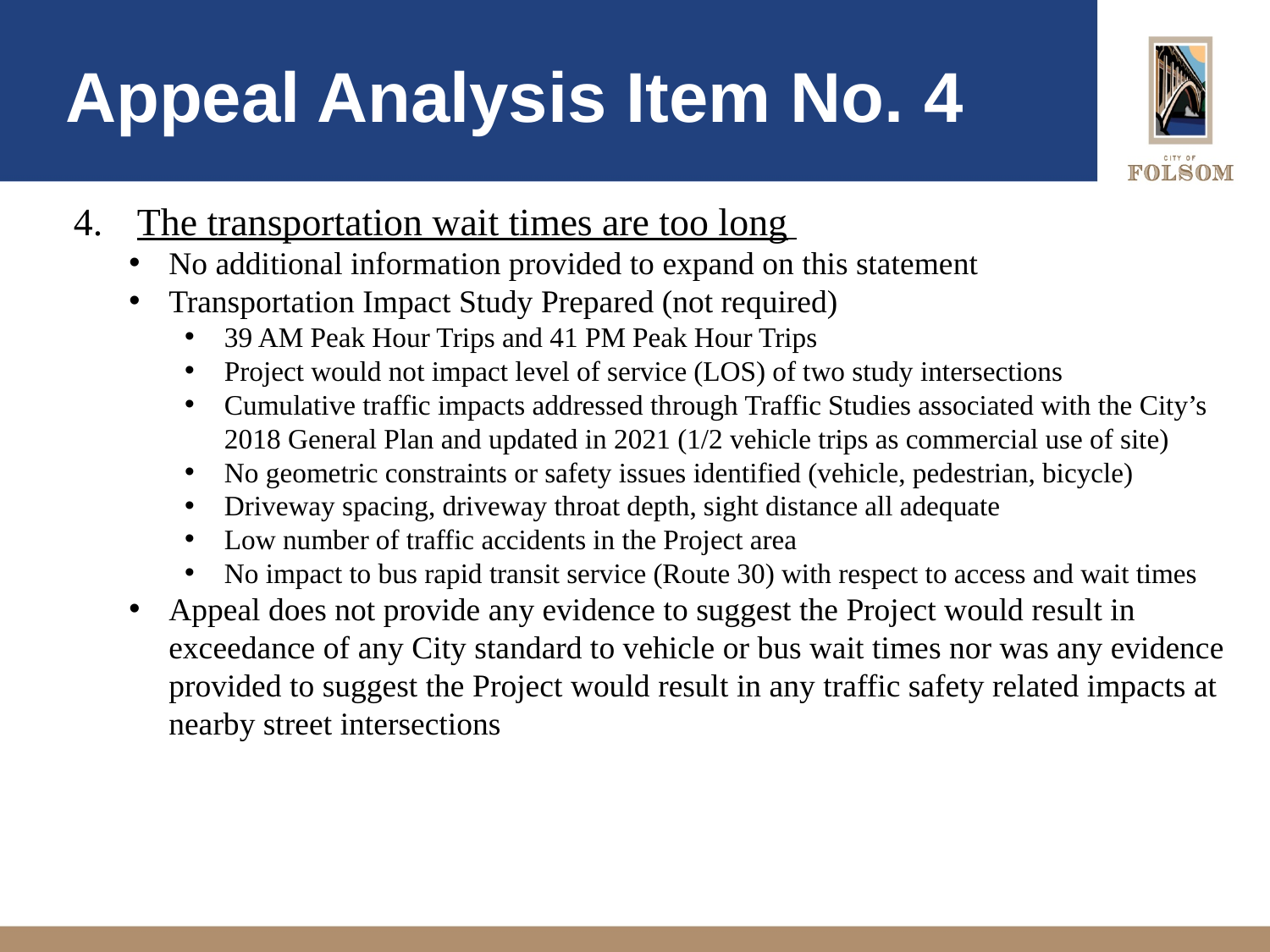

# Appeal Analysis Item No. 4
The transportation wait times are too long
No additional information provided to expand on this statement
Transportation Impact Study Prepared (not required)
39 AM Peak Hour Trips and 41 PM Peak Hour Trips
Project would not impact level of service (LOS) of two study intersections
Cumulative traffic impacts addressed through Traffic Studies associated with the City’s 2018 General Plan and updated in 2021 (1/2 vehicle trips as commercial use of site)
No geometric constraints or safety issues identified (vehicle, pedestrian, bicycle)
Driveway spacing, driveway throat depth, sight distance all adequate
Low number of traffic accidents in the Project area
No impact to bus rapid transit service (Route 30) with respect to access and wait times
Appeal does not provide any evidence to suggest the Project would result in exceedance of any City standard to vehicle or bus wait times nor was any evidence provided to suggest the Project would result in any traffic safety related impacts at nearby street intersections